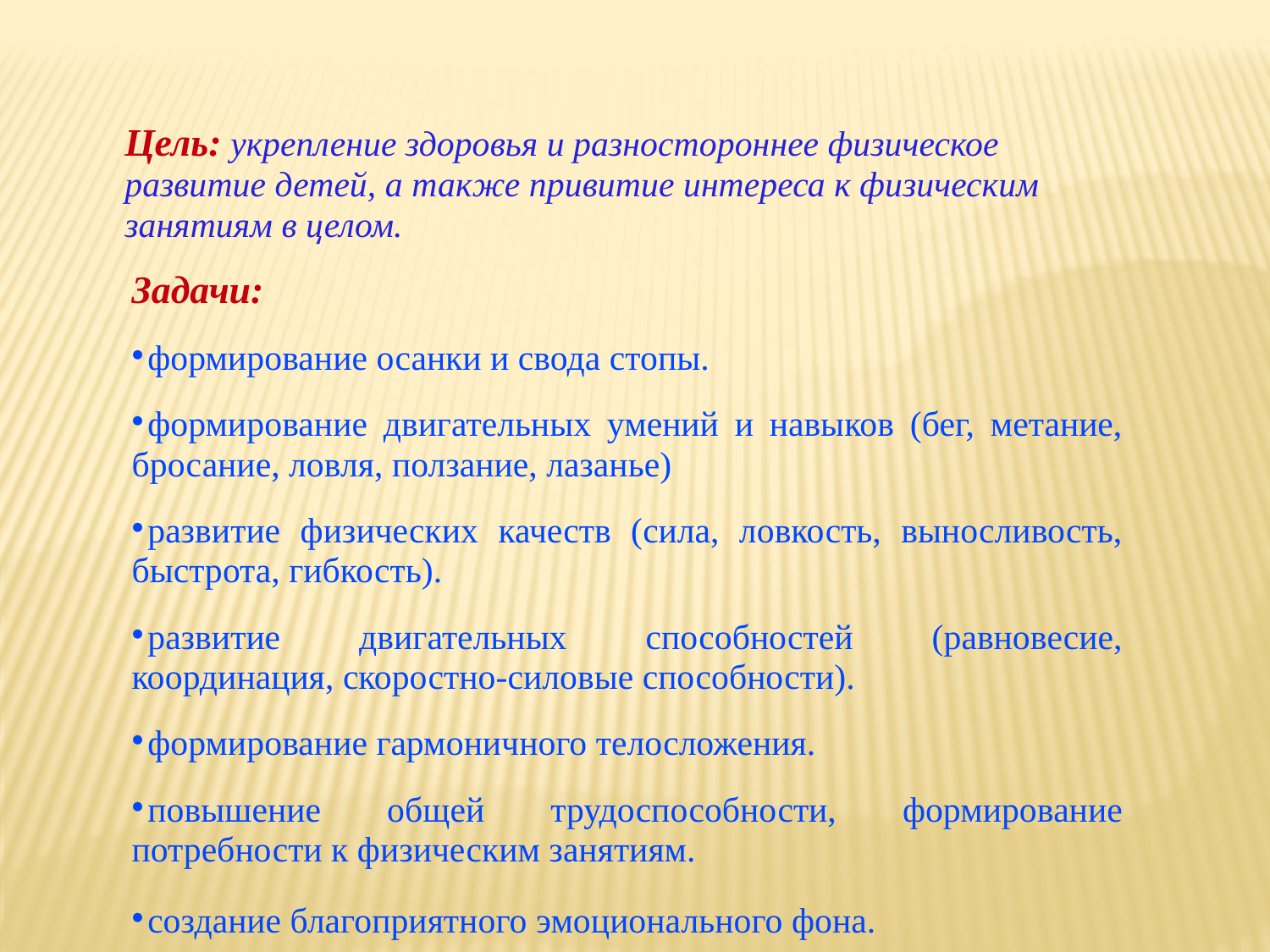

Цель: укрепление здоровья и разностороннее физическое развитие детей, а также привитие интереса к физическим занятиям в целом.
Задачи:
формирование осанки и свода стопы.
формирование двигательных умений и навыков (бег, метание, бросание, ловля, ползание, лазанье)
развитие физических качеств (сила, ловкость, выносливость, быстрота, гибкость).
развитие двигательных способностей (равновесие, координация, скоростно-силовые способности).
формирование гармоничного телосложения.
повышение общей трудоспособности, формирование потребности к физическим занятиям.
создание благоприятного эмоционального фона.